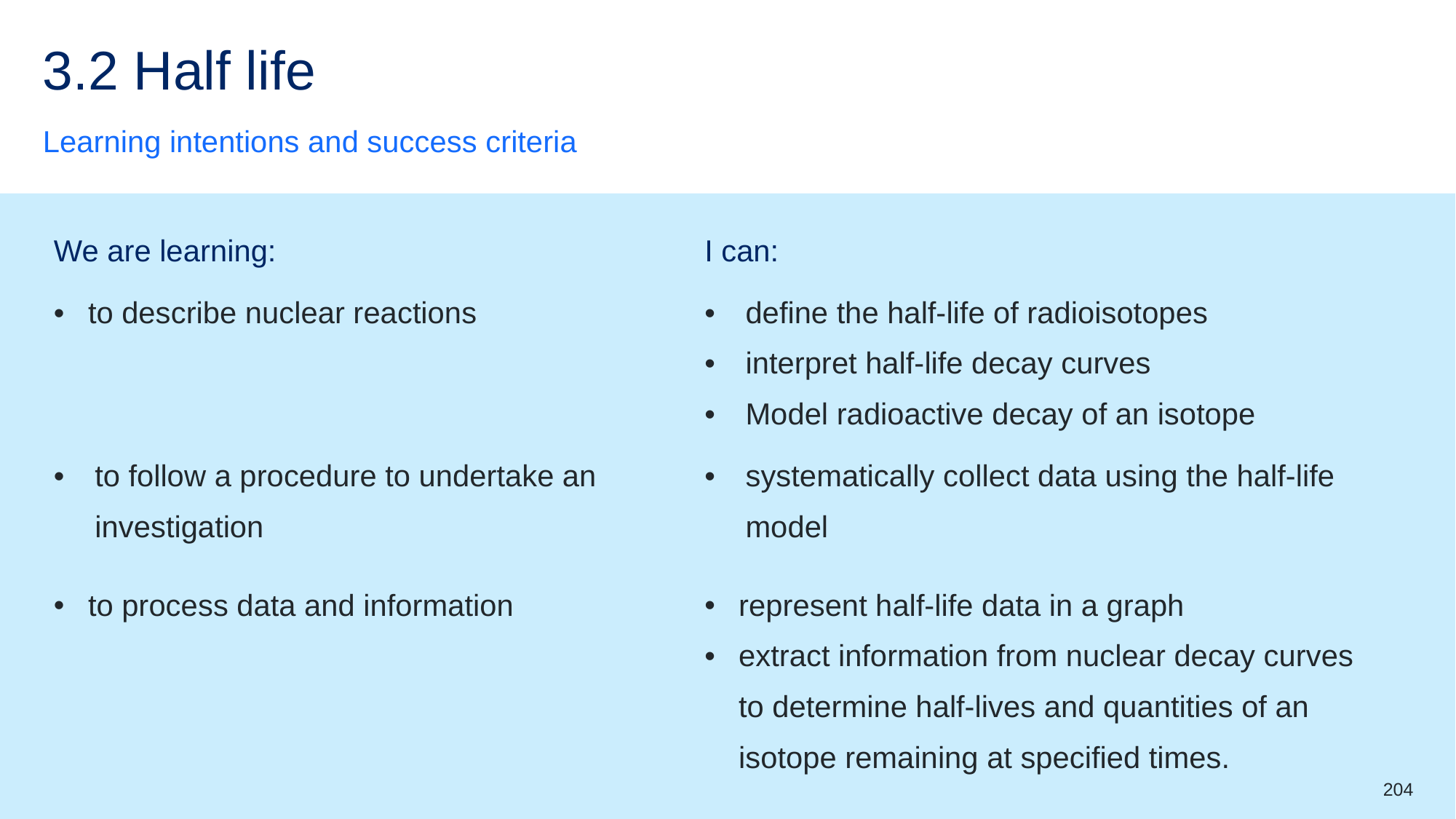

# 3.2 Half life
Learning intentions and success criteria
| We are learning: | I can: |
| --- | --- |
| to describe nuclear reactions | define the half-life of radioisotopes interpret half-life decay curves Model radioactive decay of an isotope |
| to follow a procedure to undertake an investigation | systematically collect data using the half-life model |
| to process data and information | represent half-life data in a graph extract information from nuclear decay curves to determine half-lives and quantities of an isotope remaining at specified times. |
204